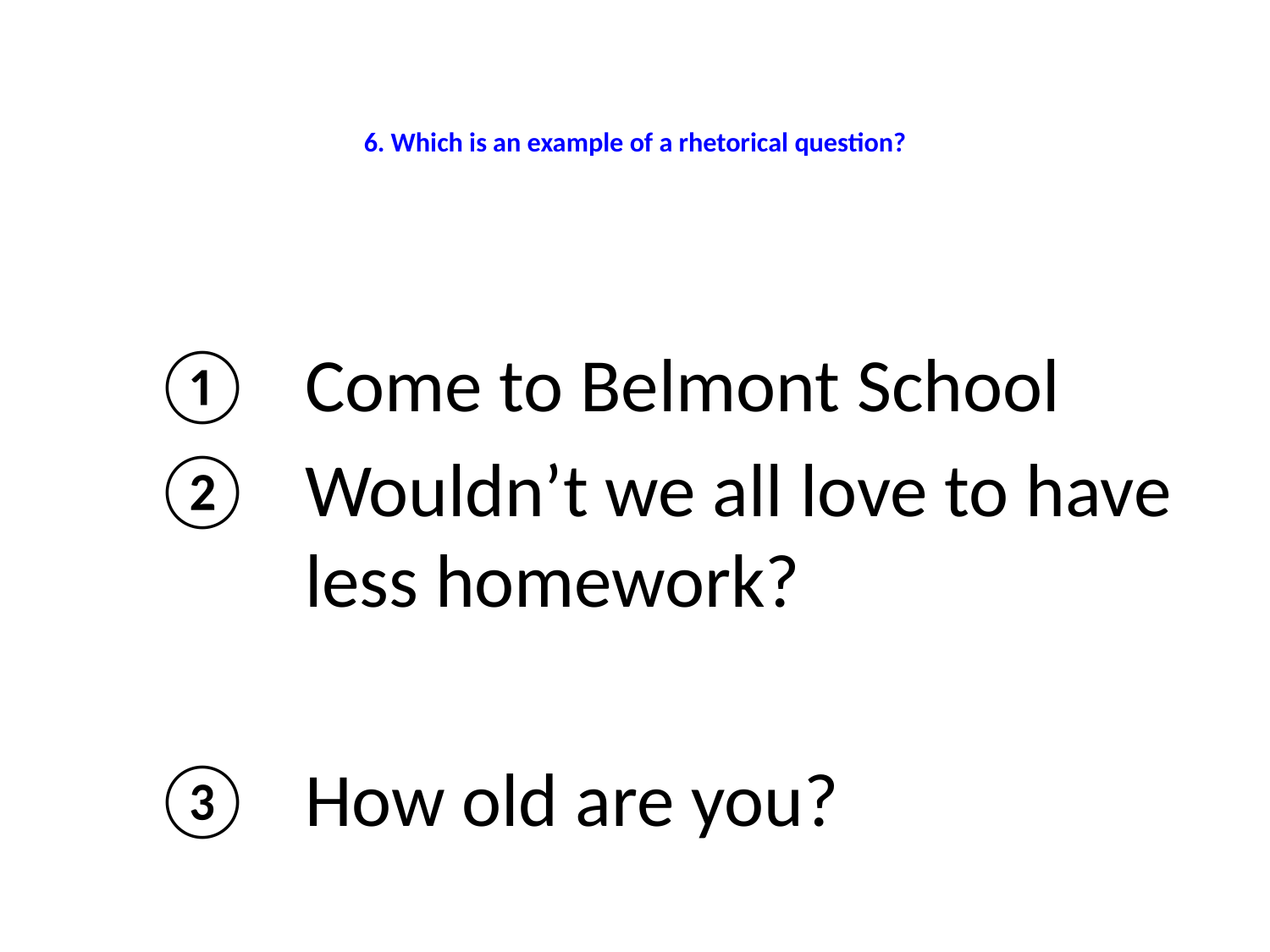

# 6. Which is an example of a rhetorical question?

Come to Belmont School
Wouldn’t we all love to have less homework?

How old are you?